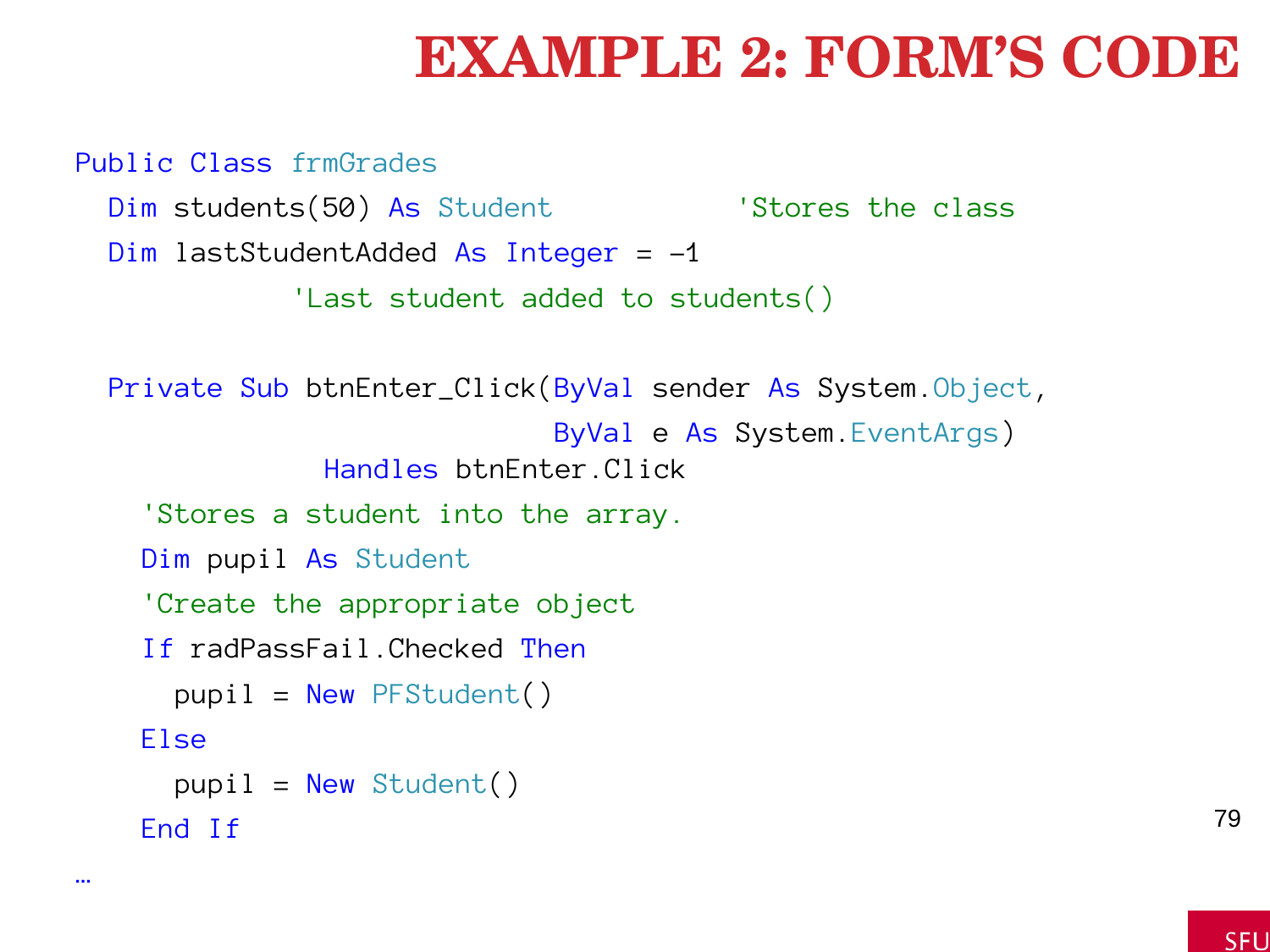

# Example 2: Form’s Code
Public Class frmGrades
  Dim students(50) As Student           'Stores the class
  Dim lastStudentAdded As Integer = -1
		'Last student added to students()

  Private Sub btnEnter_Click(ByVal sender As System.Object,
                             ByVal e As System.EventArgs) 				  Handles btnEnter.Click
    'Stores a student into the array.
    Dim pupil As Student
    'Create the appropriate object
    If radPassFail.Checked Then
      pupil = New PFStudent()
    Else
      pupil = New Student()
    End If
…

79